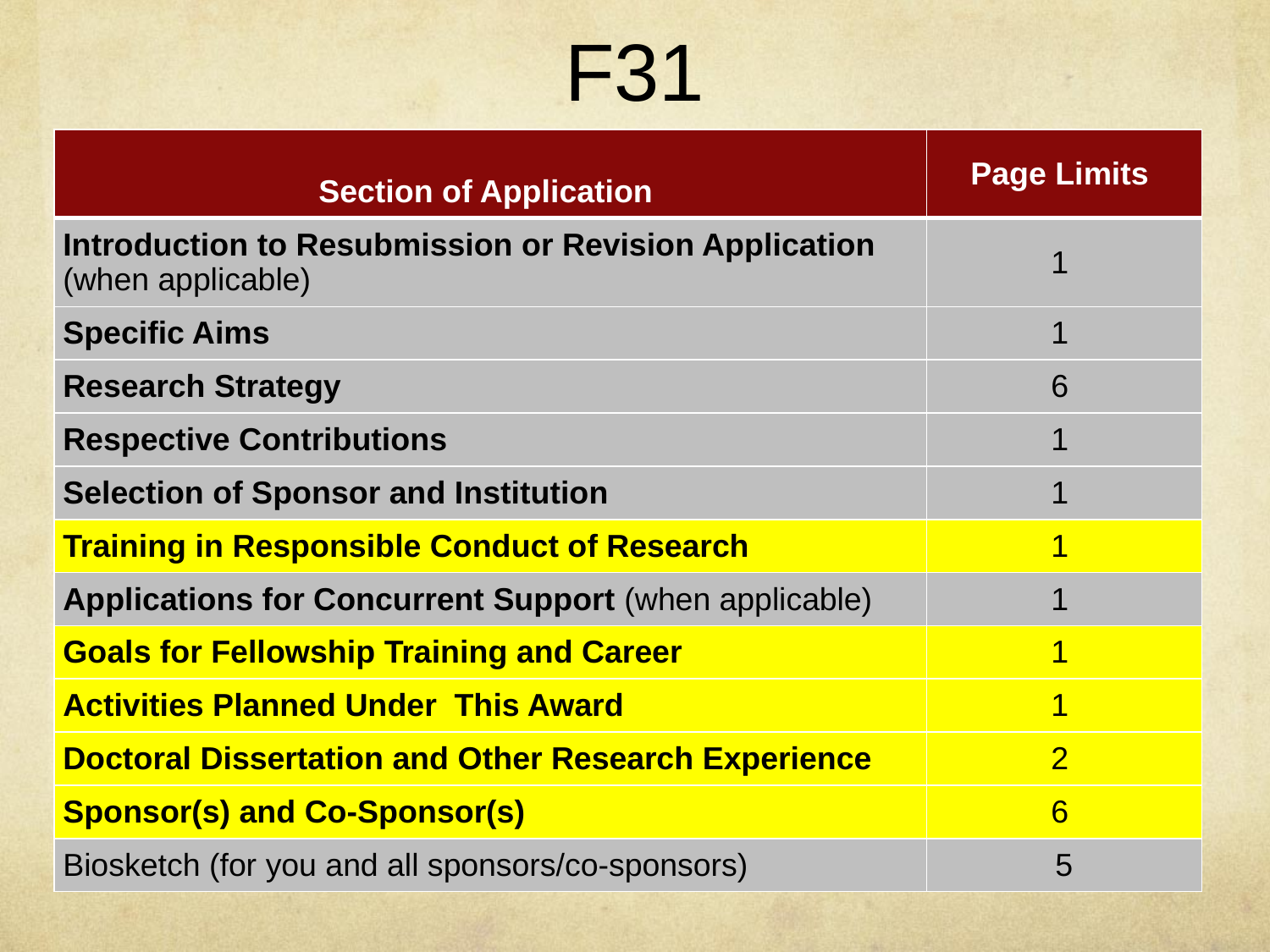

# F31
| Section of Application | Page Limits |
| --- | --- |
| Introduction to Resubmission or Revision Application (when applicable) | 1 |
| Specific Aims | 1 |
| Research Strategy | 6 |
| Respective Contributions | 1 |
| Selection of Sponsor and Institution | 1 |
| Training in Responsible Conduct of Research | 1 |
| Applications for Concurrent Support (when applicable) | 1 |
| Goals for Fellowship Training and Career | 1 |
| Activities Planned Under  This Award | 1 |
| Doctoral Dissertation and Other Research Experience | 2 |
| Sponsor(s) and Co-Sponsor(s) | 6 |
| Biosketch (for you and all sponsors/co-sponsors) | 5 |